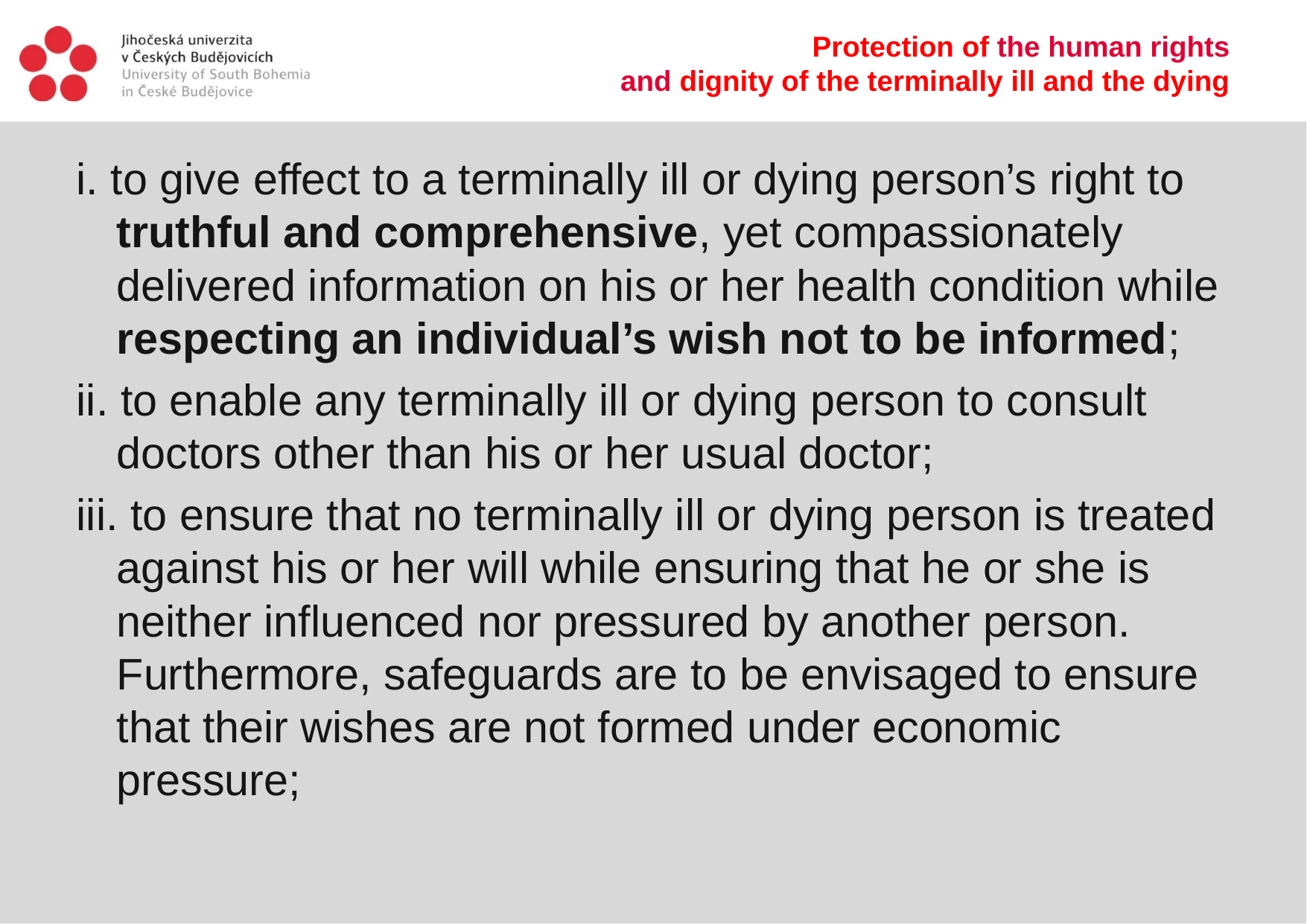

# Protection of the human rights and dignity of the terminally ill and the dying
i. to give effect to a terminally ill or dying person’s right to truthful and comprehensive, yet compassionately delivered information on his or her health condition while respecting an individual’s wish not to be informed;
ii. to enable any terminally ill or dying person to consult doctors other than his or her usual doctor;
iii. to ensure that no terminally ill or dying person is treated against his or her will while ensuring that he or she is neither influenced nor pressured by another person. Furthermore, safeguards are to be envisaged to ensure that their wishes are not formed under economic pressure;